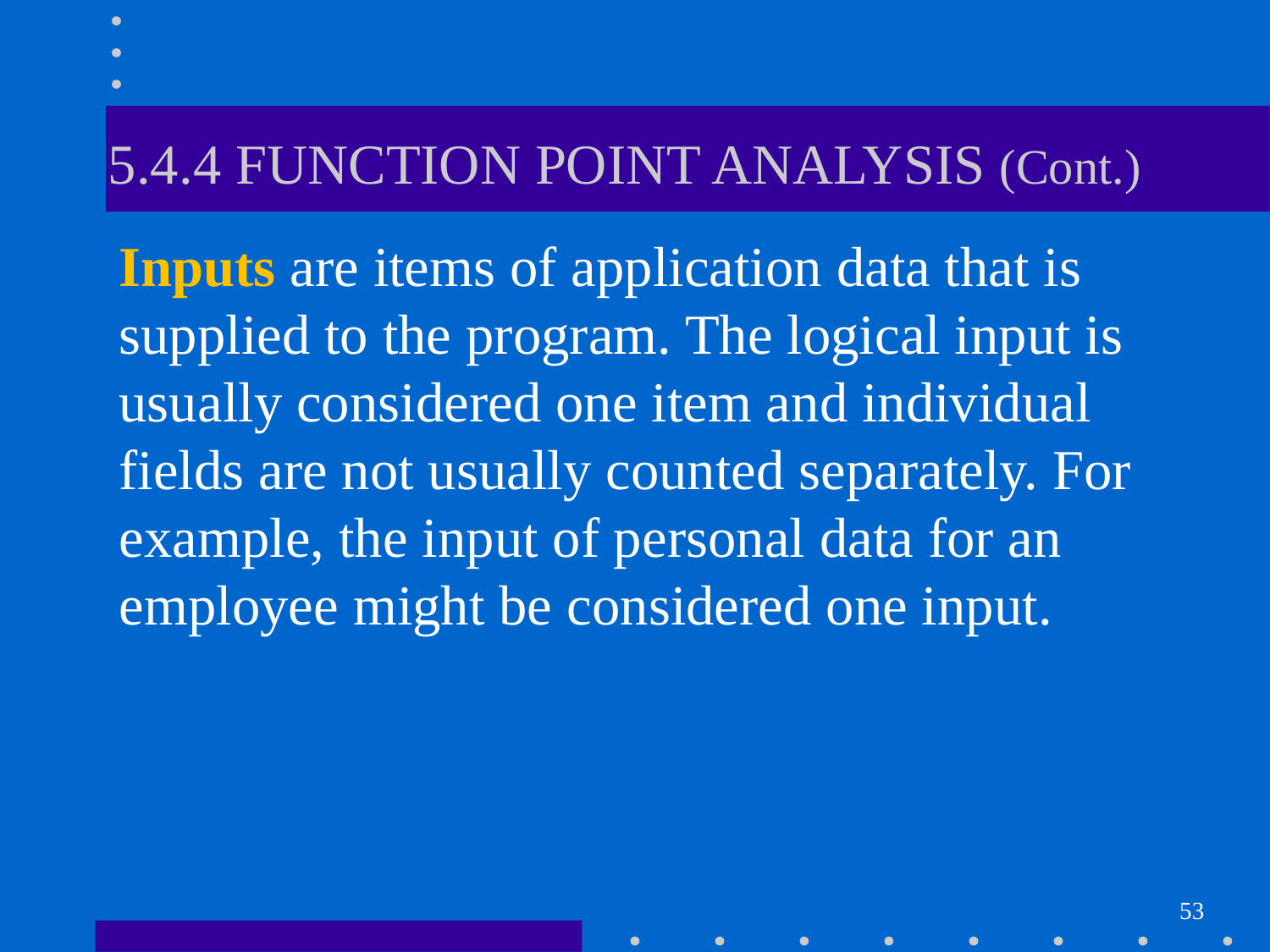

# 5.4.4 FUNCTION POINT ANALYSIS (Cont.)
Inputs are items of application data that is supplied to the program. The logical input is usually considered one item and individual fields are not usually counted separately. For example, the input of personal data for an employee might be considered one input.